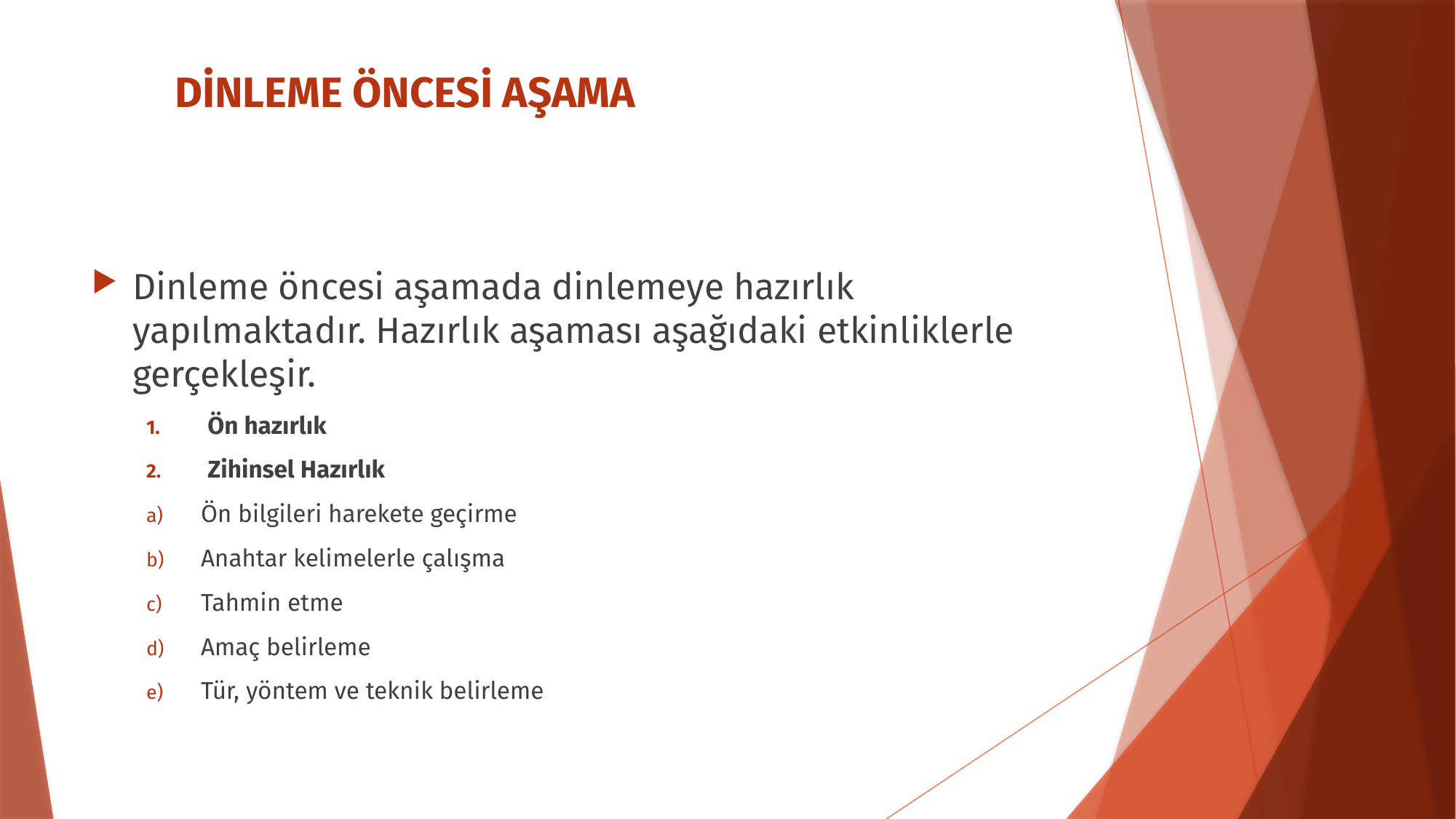

# DİNLEME ÖNCESİ AŞAMA
Dinleme öncesi aşamada dinlemeye hazırlık yapılmaktadır. Hazırlık aşaması aşağıdaki etkinliklerle gerçekleşir.
Ön hazırlık
Zihinsel Hazırlık
Ön bilgileri harekete geçirme
Anahtar kelimelerle çalışma
Tahmin etme
Amaç belirleme
Tür, yöntem ve teknik belirleme